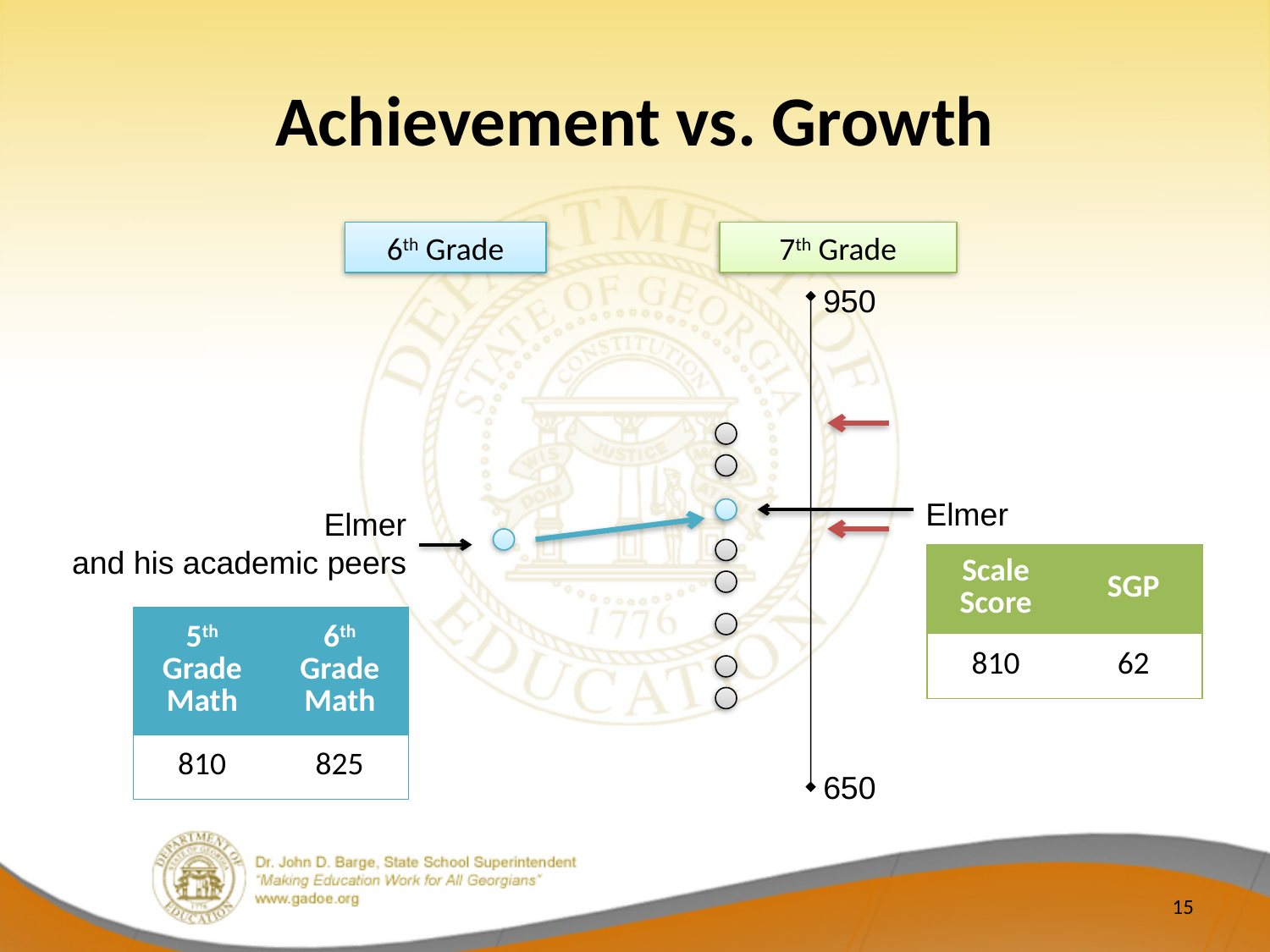

# Achievement vs. Growth
6th Grade
7th Grade
950

Elmer
Elmer
and his academic peers

| Scale Score | SGP |
| --- | --- |
| 810 | 62 |

| 5th Grade Math | 6th Grade Math |
| --- | --- |
| 810 | 825 |

650
15